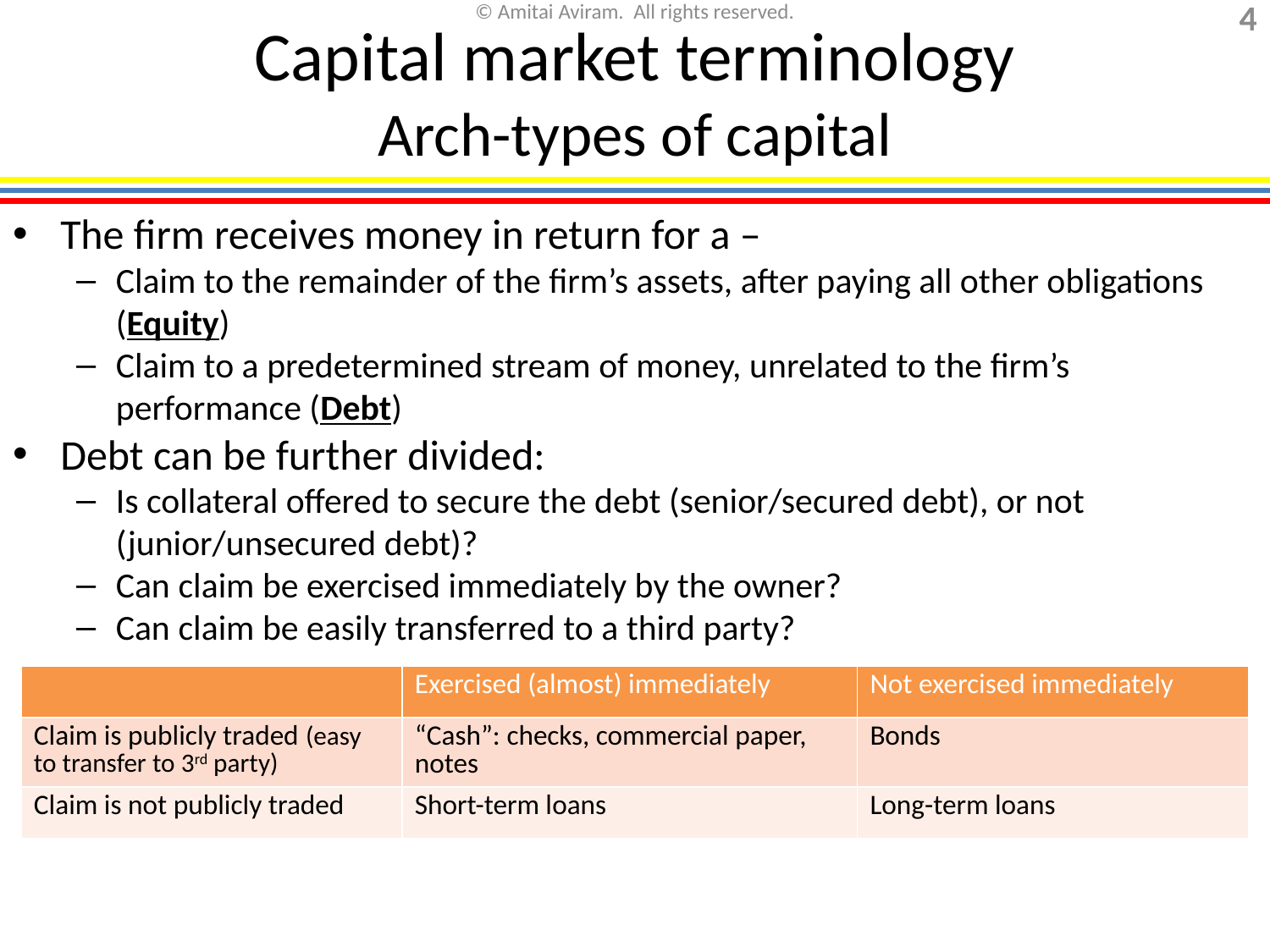

# Capital market terminology Arch-types of capital
The firm receives money in return for a –
Claim to the remainder of the firm’s assets, after paying all other obligations (Equity)
Claim to a predetermined stream of money, unrelated to the firm’s performance (Debt)
Debt can be further divided:
Is collateral offered to secure the debt (senior/secured debt), or not (junior/unsecured debt)?
Can claim be exercised immediately by the owner?
Can claim be easily transferred to a third party?
|  | Exercised (almost) immediately | Not exercised immediately |
| --- | --- | --- |
| Claim is publicly traded (easy to transfer to 3rd party) | “Cash”: checks, commercial paper, notes | Bonds |
| Claim is not publicly traded | Short-term loans | Long-term loans |